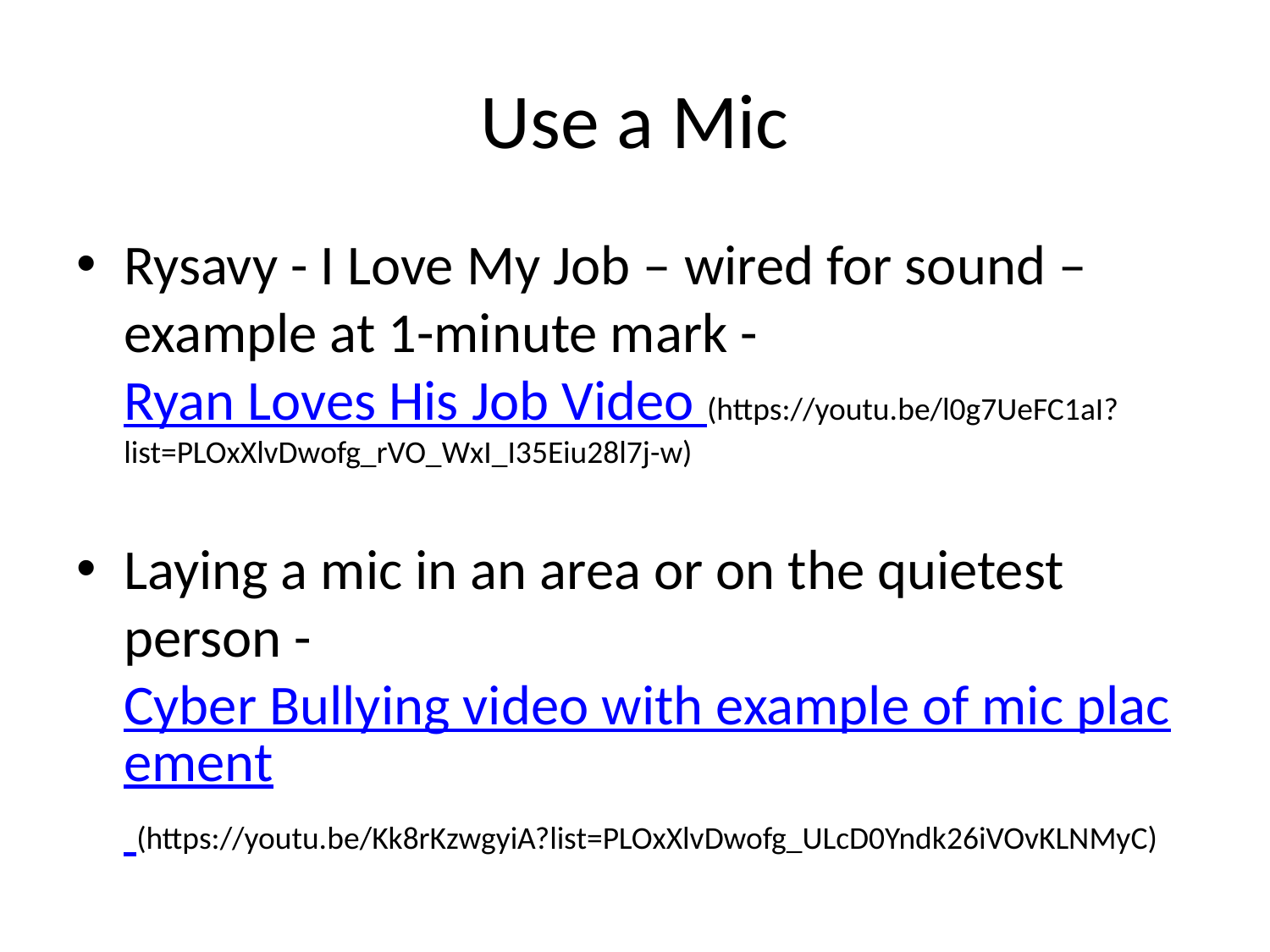

# Use a Mic
Rysavy - I Love My Job – wired for sound – example at 1-minute mark - Ryan Loves His Job Video (https://youtu.be/l0g7UeFC1aI?list=PLOxXlvDwofg_rVO_WxI_I35Eiu28l7j-w)
Laying a mic in an area or on the quietest person - Cyber Bullying video with example of mic placement (https://youtu.be/Kk8rKzwgyiA?list=PLOxXlvDwofg_ULcD0Yndk26iVOvKLNMyC)